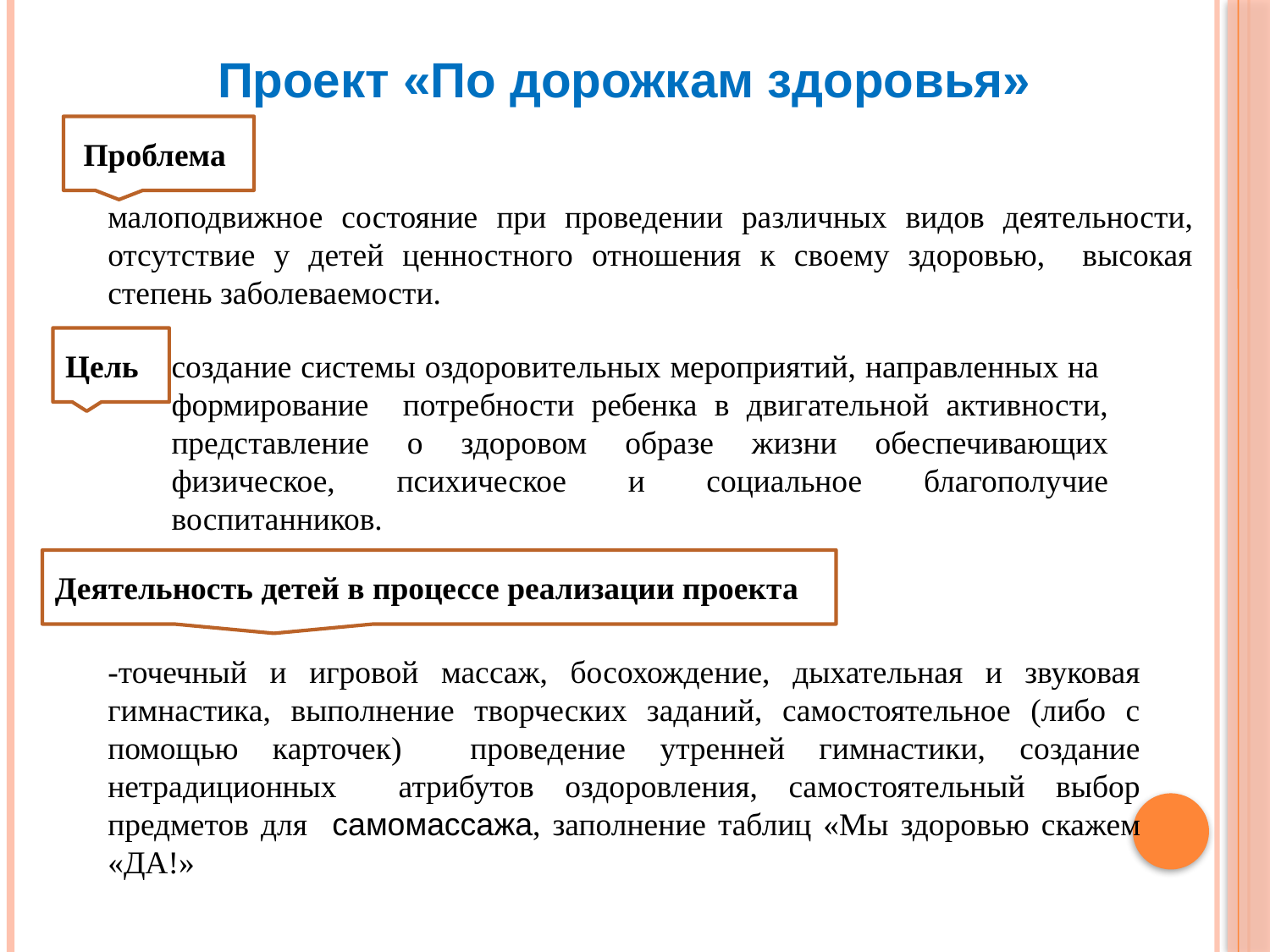

Проект «По дорожкам здоровья»
Проблема
малоподвижное состояние при проведении различных видов деятельности, отсутствие у детей ценностного отношения к своему здоровью,  высокая степень заболеваемости.
Цель
создание системы оздоровительных мероприятий, направленных на  формирование  потребности ребенка в двигательной активности, представление о здоровом образе жизни обеспечивающих физическое, психическое и социальное благополучие воспитанников.

Деятельность детей в процессе реализации проекта
-точечный и игровой массаж, босохождение, дыхательная и звуковая гимнастика, выполнение творческих заданий, самостоятельное (либо с помощью карточек)  проведение утренней гимнастики, создание нетрадиционных  атрибутов оздоровления, самостоятельный выбор предметов для  самомассажа, заполнение таблиц «Мы здоровью скажем «ДА!»